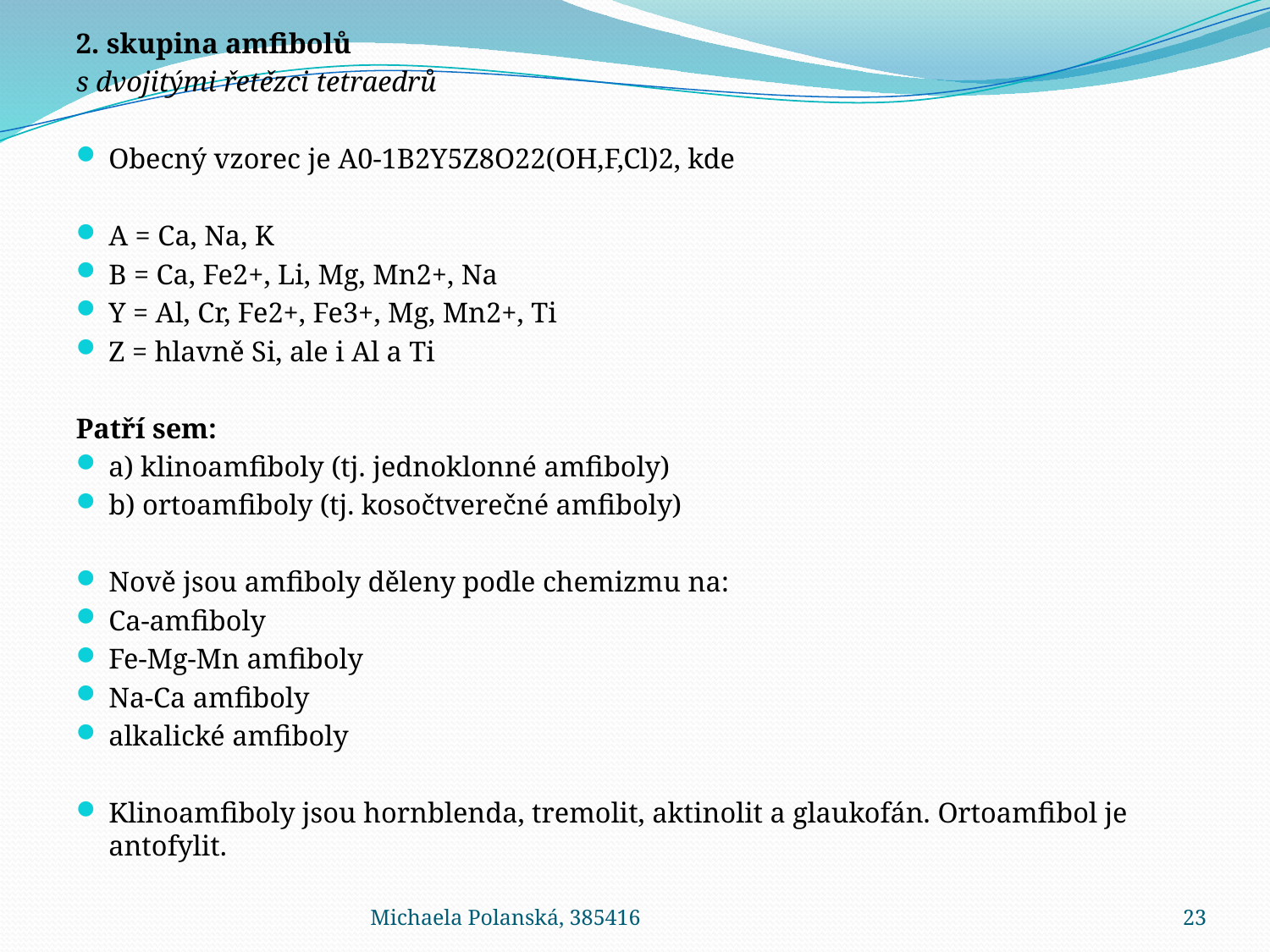

2. skupina amfibolů
s dvojitými řetězci tetraedrů

Obecný vzorec je A0-1B2Y5Z8O22(OH,F,Cl)2, kde

A = Ca, Na, K
B = Ca, Fe2+, Li, Mg, Mn2+, Na
Y = Al, Cr, Fe2+, Fe3+, Mg, Mn2+, Ti
Z = hlavně Si, ale i Al a Ti

Patří sem:
a) klinoamfiboly (tj. jednoklonné amfiboly)
b) ortoamfiboly (tj. kosočtverečné amfiboly)

Nově jsou amfiboly děleny podle chemizmu na:
Ca-amfiboly
Fe-Mg-Mn amfiboly
Na-Ca amfiboly
alkalické amfiboly

Klinoamfiboly jsou hornblenda, tremolit, aktinolit a glaukofán. Ortoamfibol je antofylit.
Michaela Polanská, 385416
23